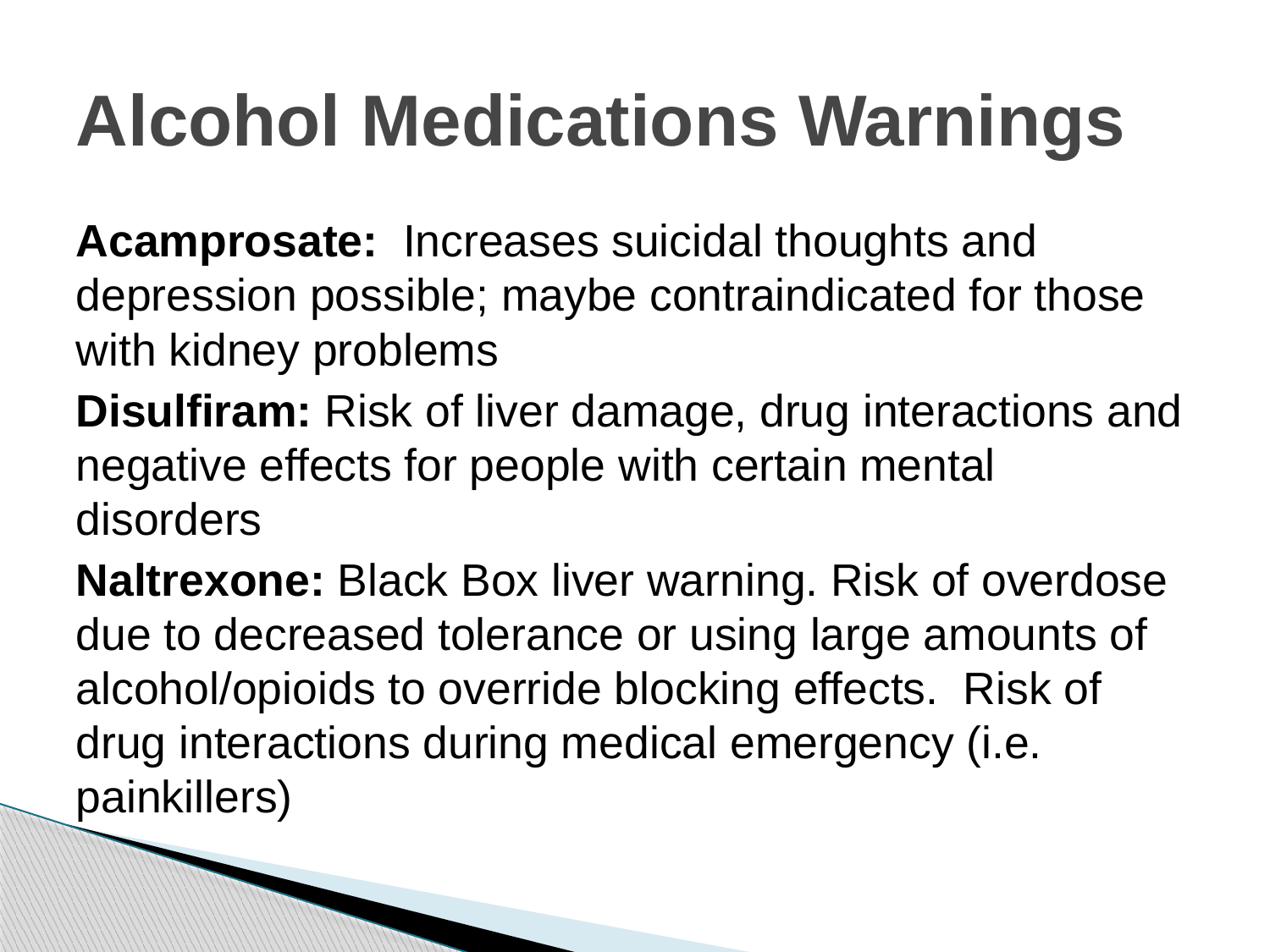

# Alcohol Medications Warnings
Acamprosate:  Increases suicidal thoughts and depression possible; maybe contraindicated for those with kidney problems
Disulfiram: Risk of liver damage, drug interactions and negative effects for people with certain mental disorders
Naltrexone: Black Box liver warning. Risk of overdose due to decreased tolerance or using large amounts of alcohol/opioids to override blocking effects.  Risk of drug interactions during medical emergency (i.e. painkillers)